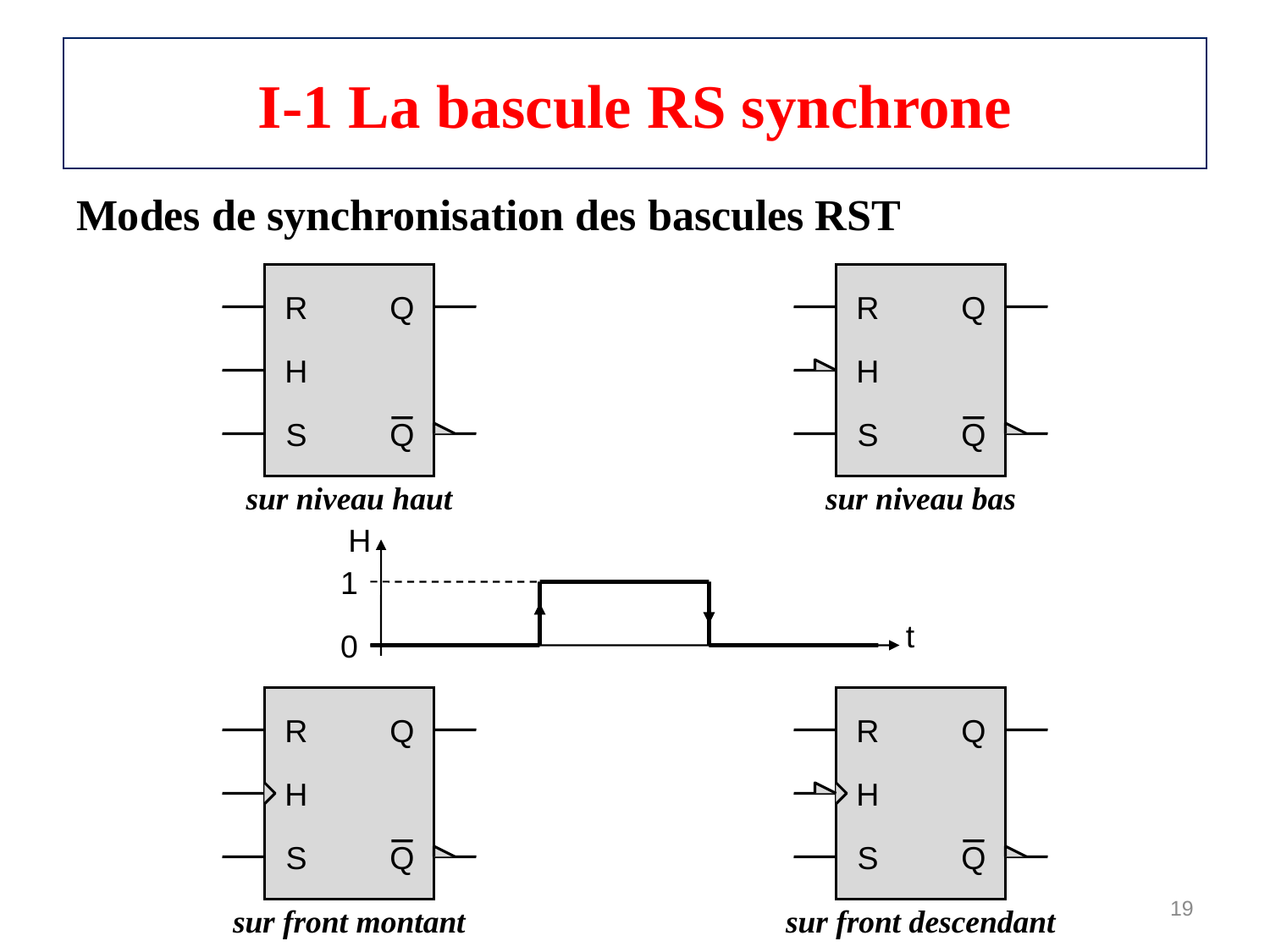

# I-1 La bascule RS synchrone
Modes de synchronisation des bascules RST

R
Q

H

S
Q

sur niveau haut

R
Q

H

S
Q

sur niveau bas
H

t
1

0

R
Q

H

S
Q

sur front montant

R
Q

H

S
Q

sur front descendant
19